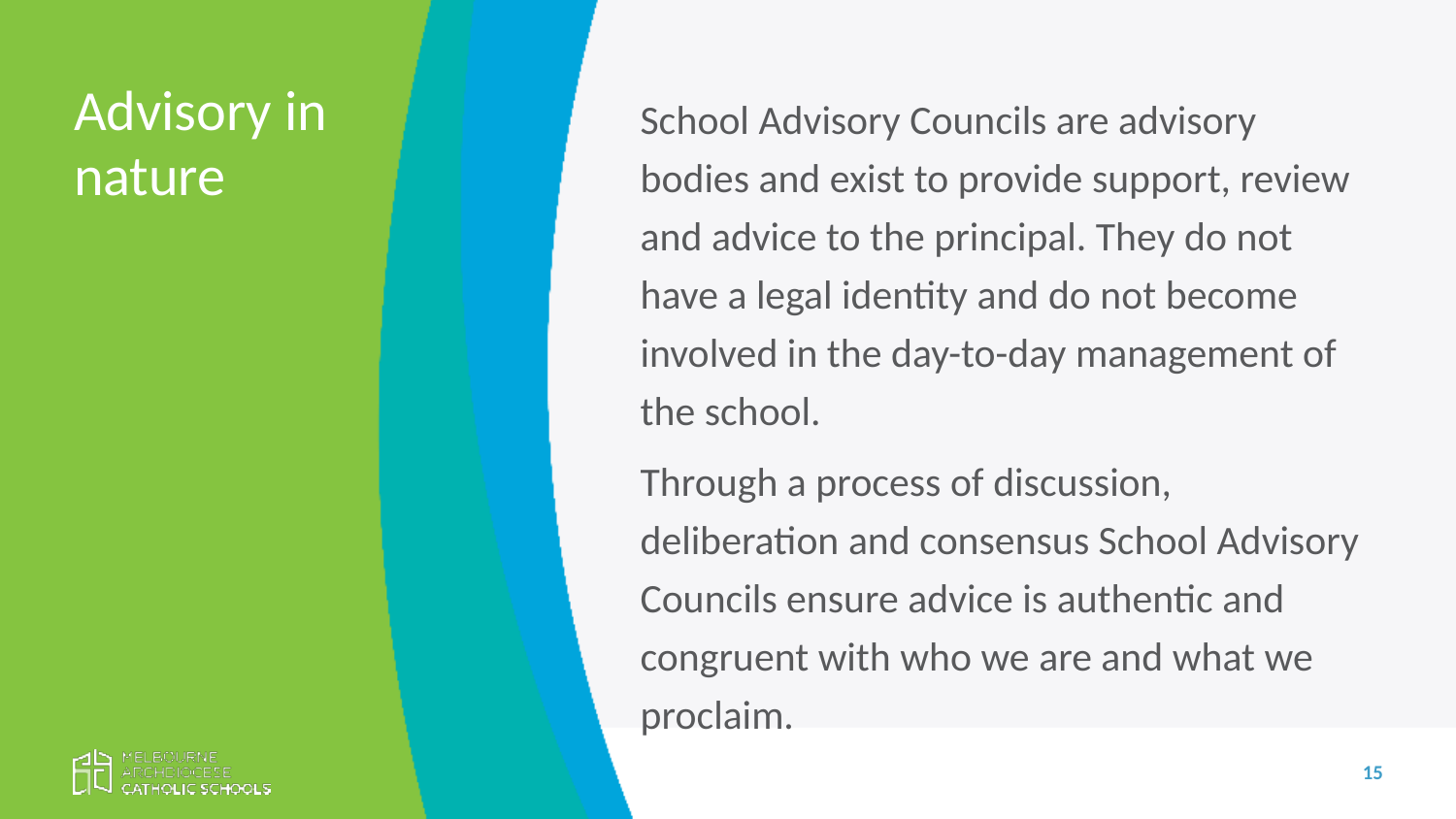

Advisory in nature
School Advisory Councils are advisory bodies and exist to provide support, review and advice to the principal. They do not have a legal identity and do not become involved in the day-to-day management of the school.
Through a process of discussion, deliberation and consensus School Advisory Councils ensure advice is authentic and  congruent with who we are and what we proclaim.